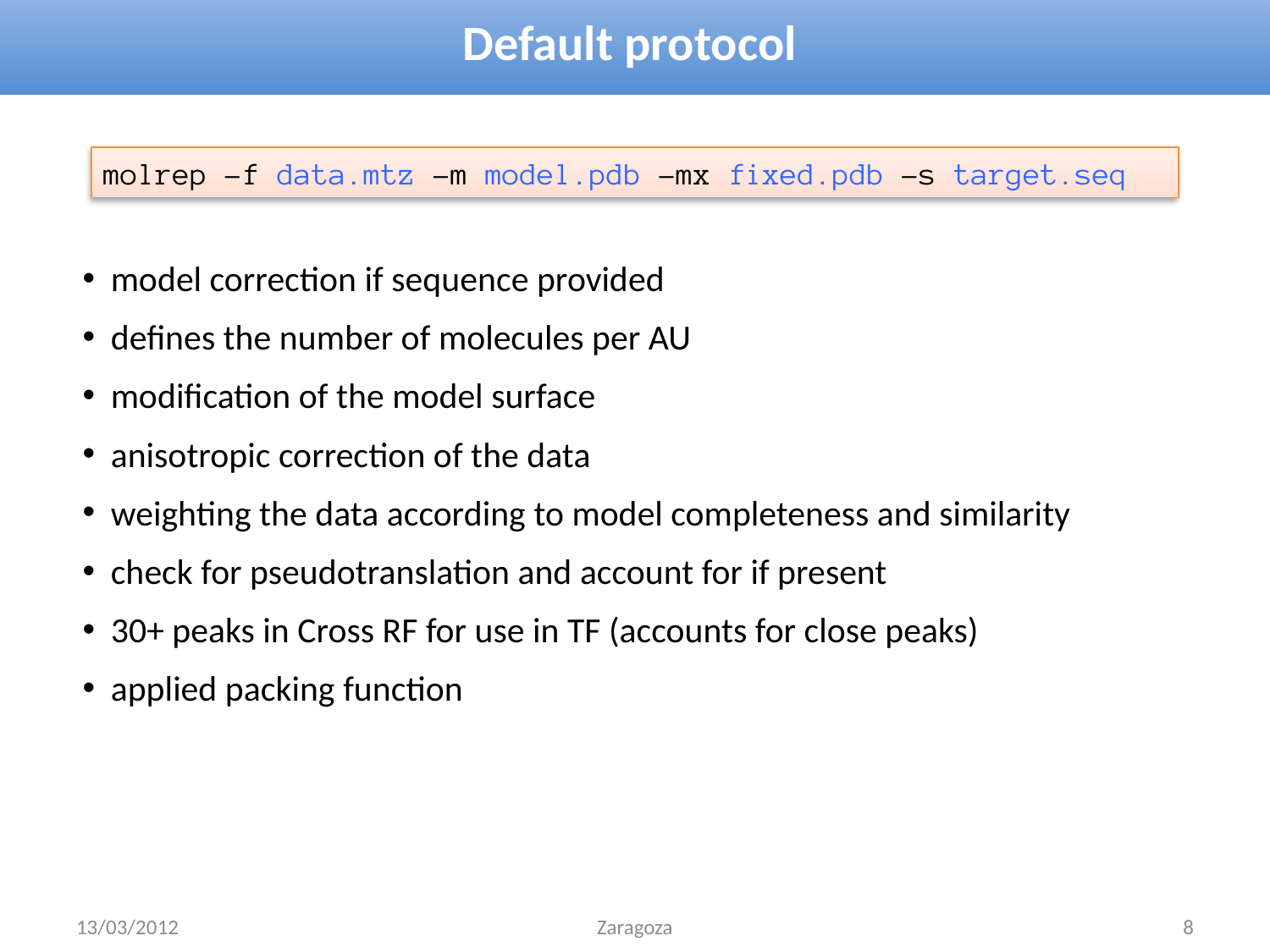

# Default protocol
molrep -f data.mtz -m model.pdb -mx fixed.pdb -s target.seq
model correction if sequence provided
defines the number of molecules per AU
modification of the model surface
anisotropic correction of the data
weighting the data according to model completeness and similarity
check for pseudotranslation and account for if present
30+ peaks in Cross RF for use in TF (accounts for close peaks)
applied packing function
13/03/2012
Zaragoza
8